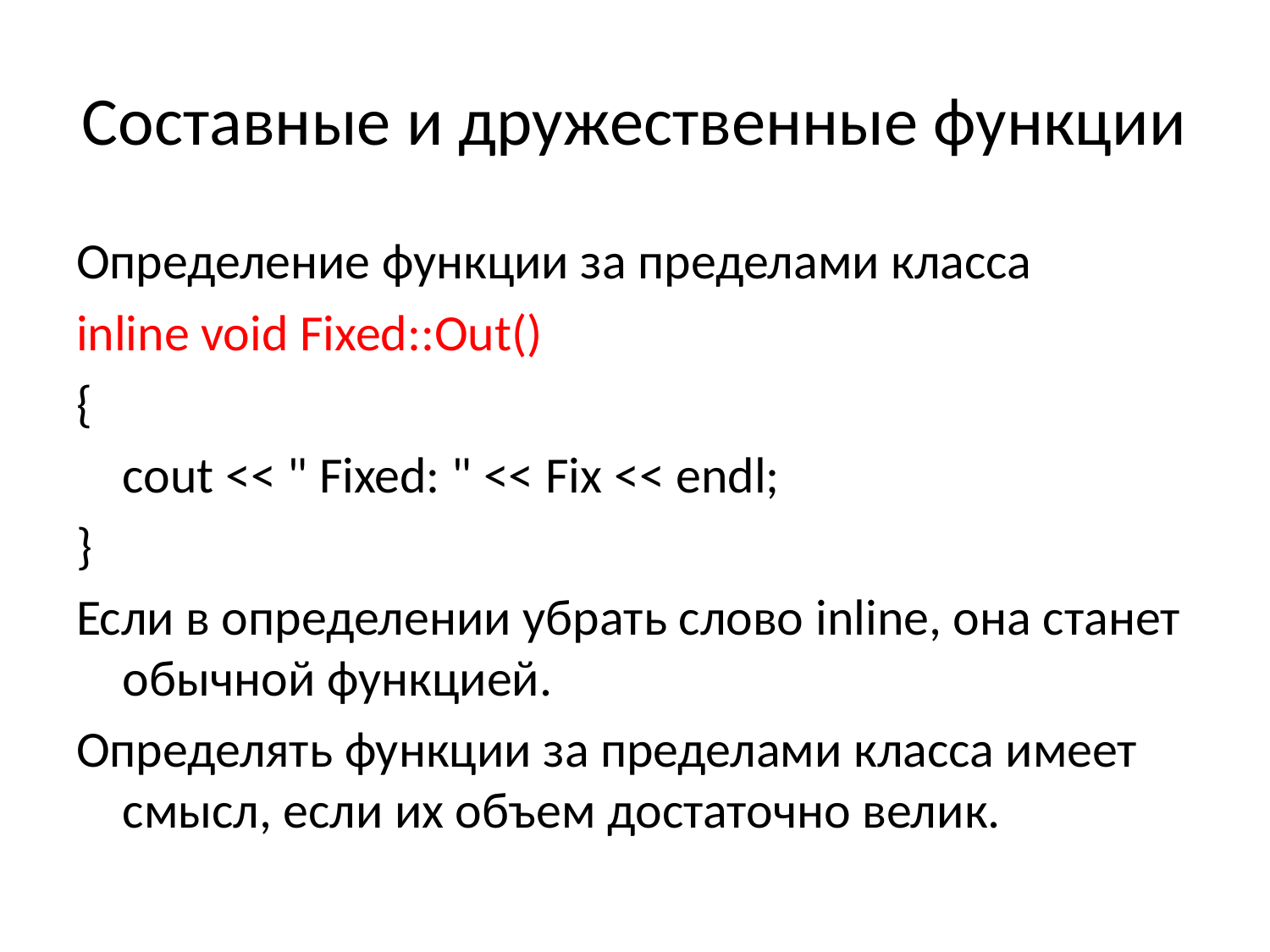

# Составные и дружественные функции
Определение функции за пределами класса
inline void Fixed::Out()
{
	cout << " Fixed: " << Fix << endl;
}
Если в определении убрать слово inline, она станет обычной функцией.
Определять функции за пределами класса имеет смысл, если их объем достаточно велик.